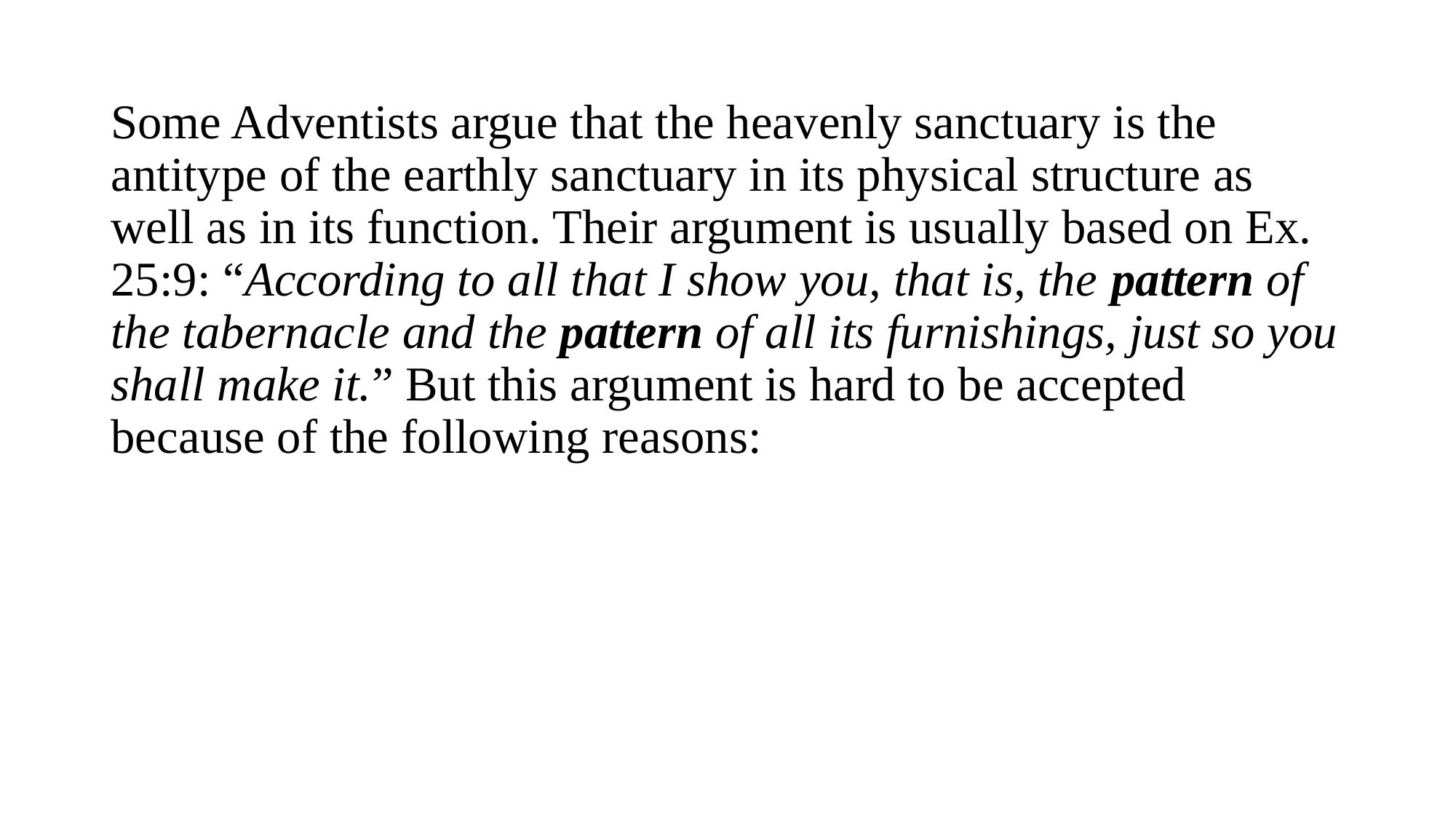

Some Adventists argue that the heavenly sanctuary is the antitype of the earthly sanctuary in its physical structure as well as in its function. Their argument is usually based on Ex. 25:9: “According to all that I show you, that is, the pattern of the tabernacle and the pattern of all its furnishings, just so you shall make it.” But this argument is hard to be accepted because of the following reasons: